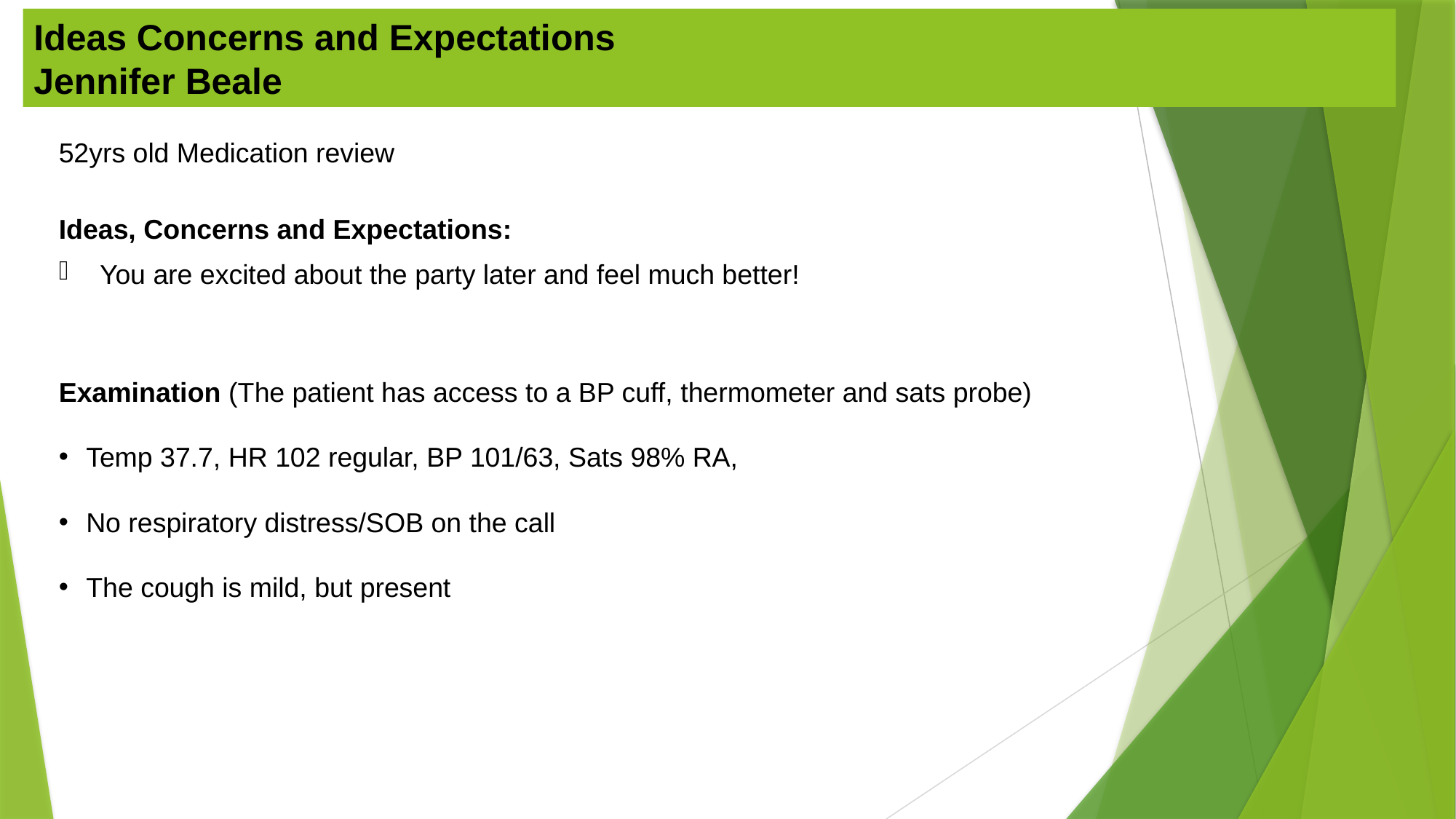

Ideas Concerns and Expectations
Jennifer Beale
52yrs old Medication review

Ideas, Concerns and Expectations:
You are excited about the party later and feel much better!

Examination (The patient has access to a BP cuff, thermometer and sats probe)
Temp 37.7, HR 102 regular, BP 101/63, Sats 98% RA,
No respiratory distress/SOB on the call
The cough is mild, but present